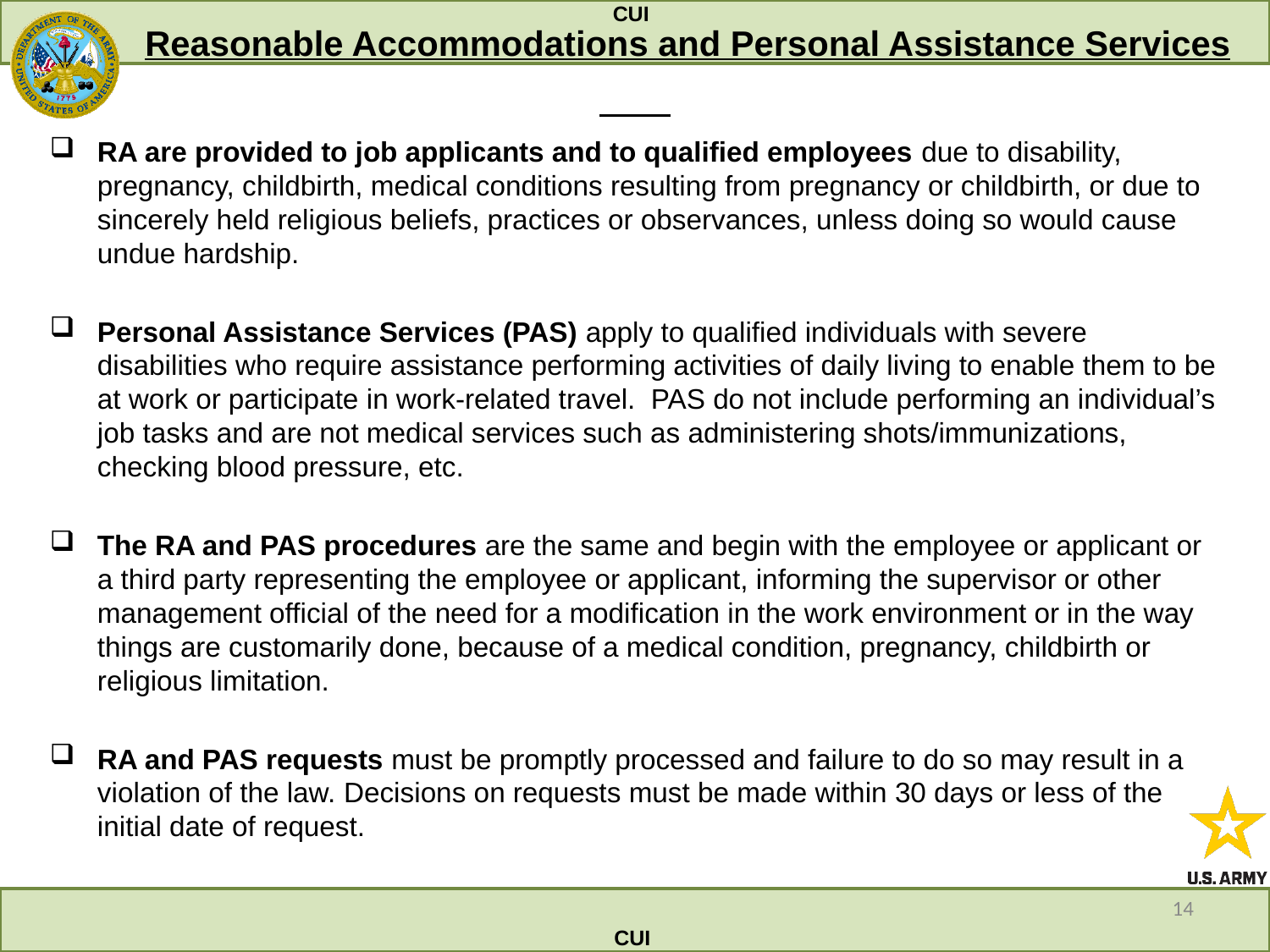

# Reasonable Accommodations and Personal Assistance Services

RA are provided to job applicants and to qualified employees due to disability, pregnancy, childbirth, medical conditions resulting from pregnancy or childbirth, or due to sincerely held religious beliefs, practices or observances, unless doing so would cause undue hardship.

Personal Assistance Services (PAS) apply to qualified individuals with severe disabilities who require assistance performing activities of daily living to enable them to be at work or participate in work-related travel.  PAS do not include performing an individual’s job tasks and are not medical services such as administering shots/immunizations, checking blood pressure, etc.

The RA and PAS procedures are the same and begin with the employee or applicant or a third party representing the employee or applicant, informing the supervisor or other management official of the need for a modification in the work environment or in the way things are customarily done, because of a medical condition, pregnancy, childbirth or religious limitation.

RA and PAS requests must be promptly processed and failure to do so may result in a violation of the law. Decisions on requests must be made within 30 days or less of the initial date of request.

14